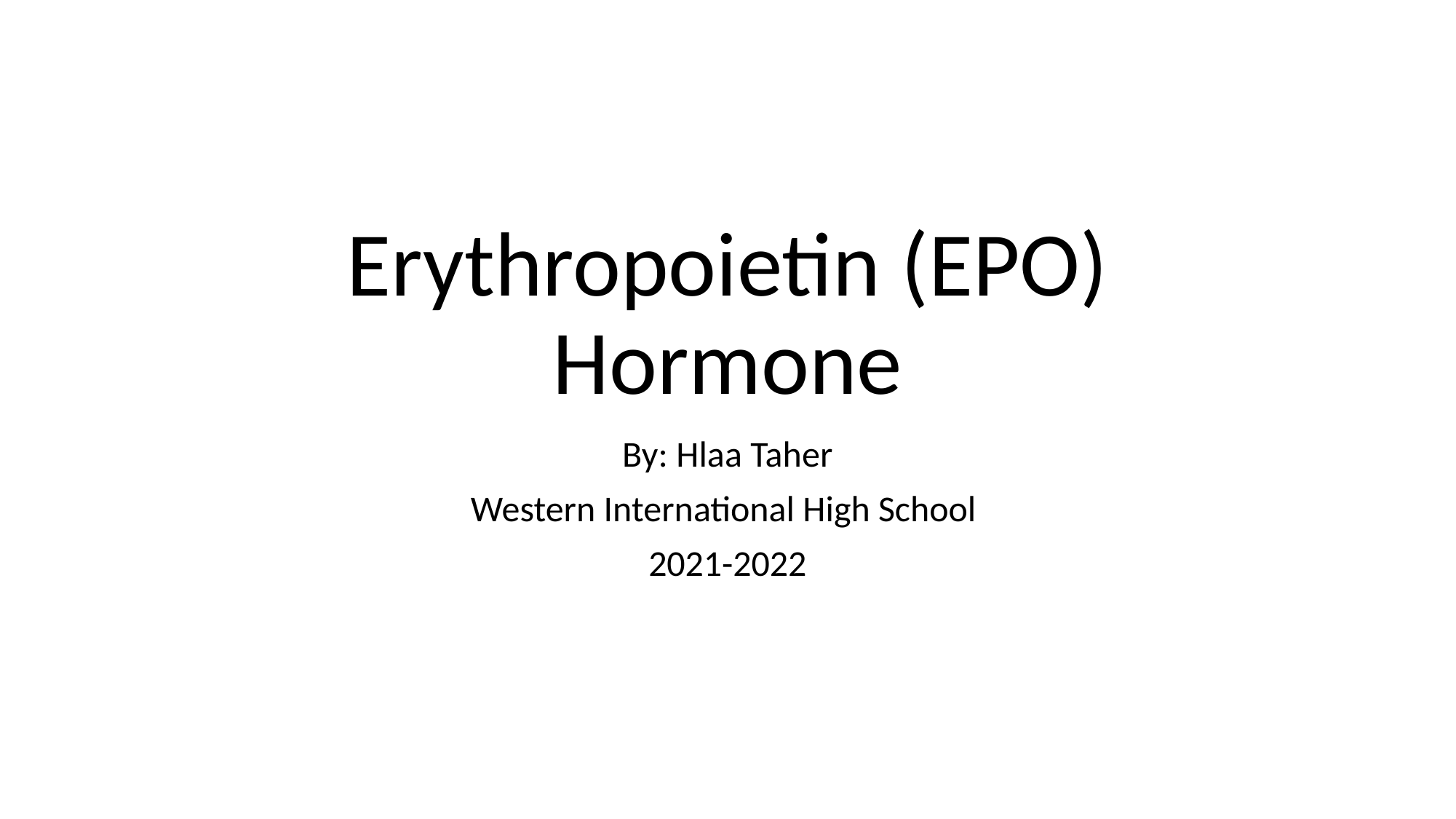

# Erythropoietin (EPO) Hormone
By: Hlaa Taher
Western International High School
2021-2022